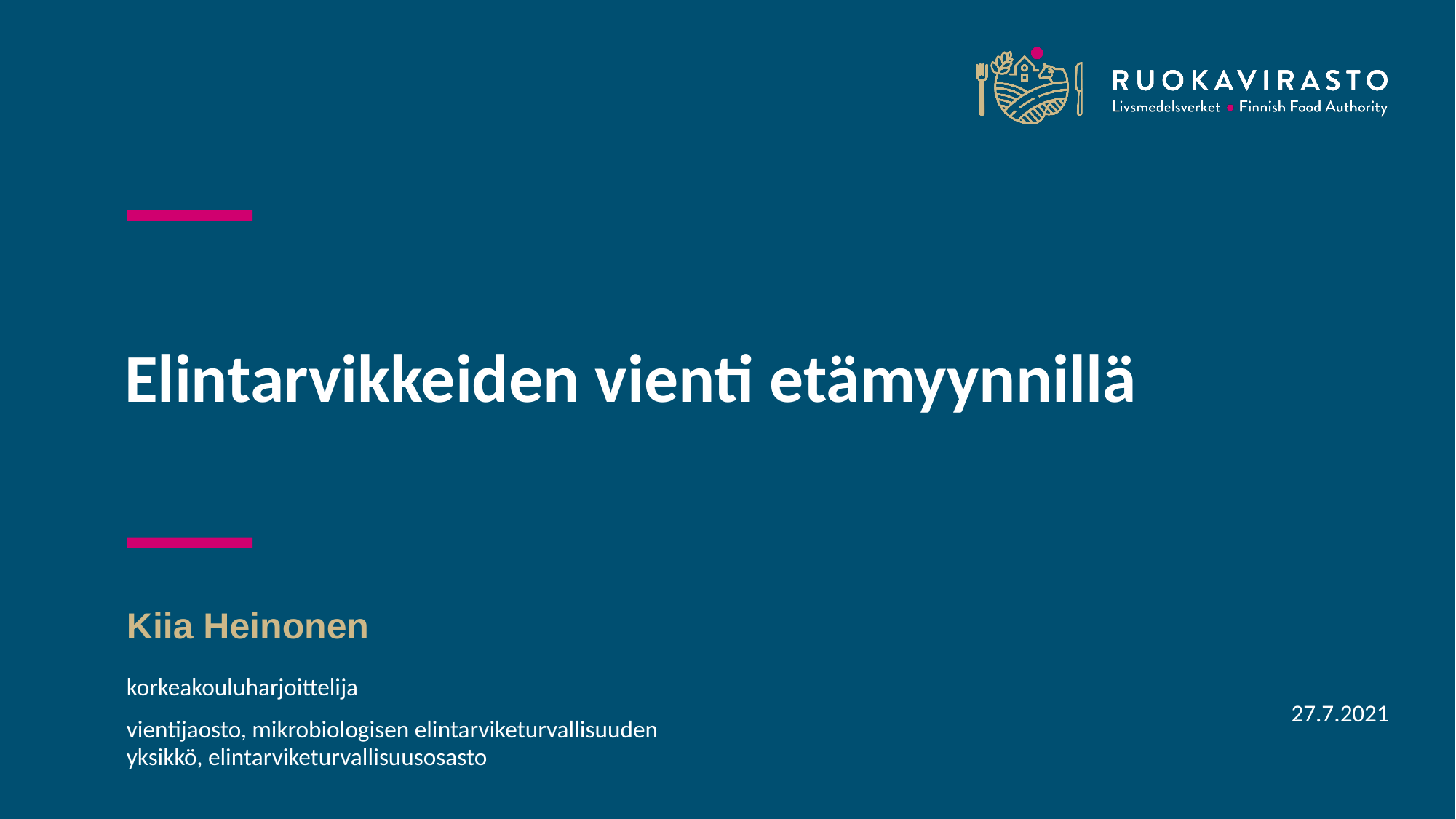

# Elintarvikkeiden vienti etämyynnillä
Kiia Heinonen

korkeakouluharjoittelija
vientijaosto, mikrobiologisen elintarviketurvallisuuden yksikkö, elintarviketurvallisuusosasto

27.7.2021